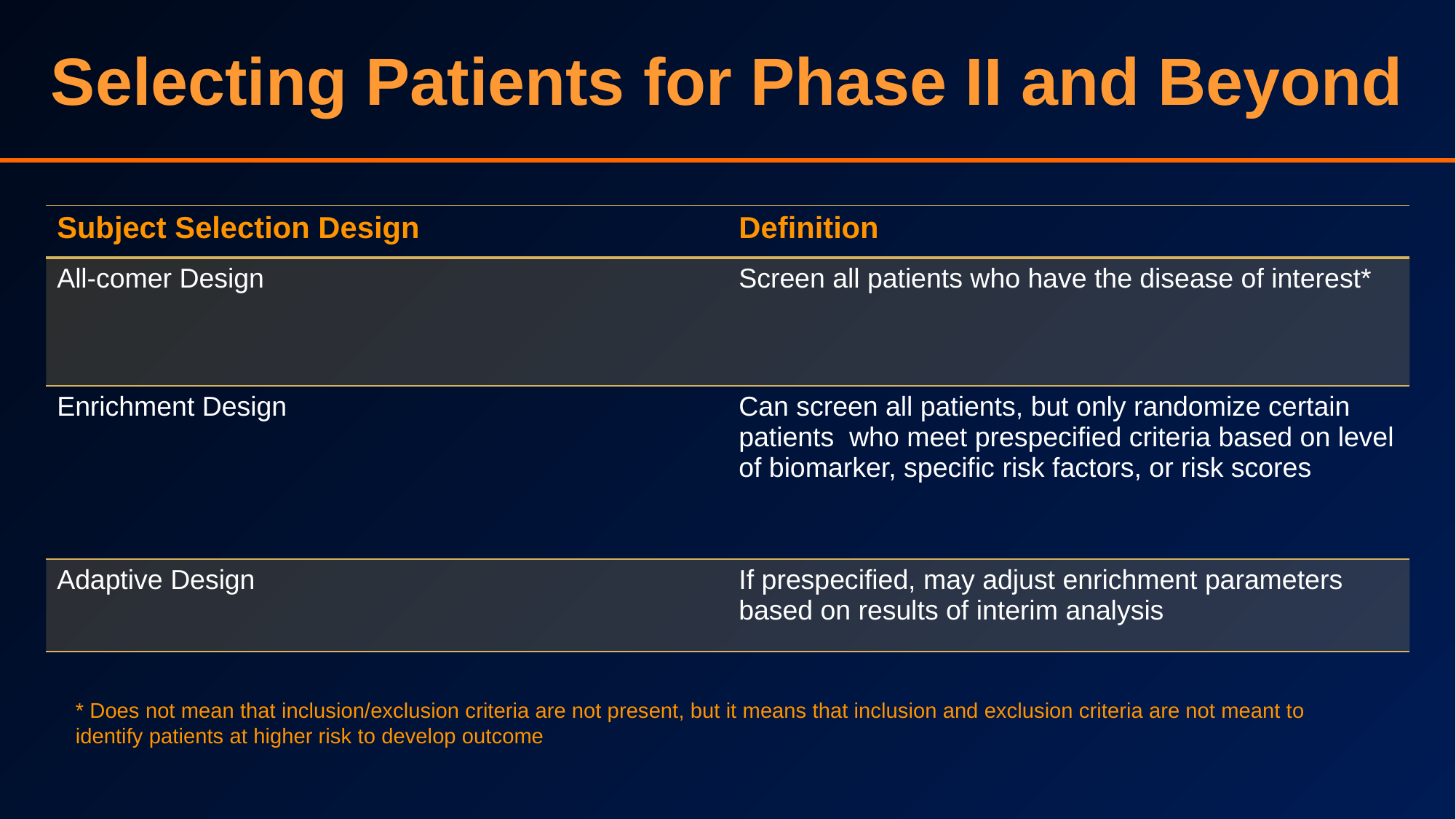

Selecting Patients for Phase II and Beyond
| Subject Selection Design | Definition |
| --- | --- |
| All-comer Design | Screen all patients who have the disease of interest\* |
| Enrichment Design | Can screen all patients, but only randomize certain patients who meet prespecified criteria based on level of biomarker, specific risk factors, or risk scores |
| Adaptive Design | If prespecified, may adjust enrichment parameters based on results of interim analysis |
* Does not mean that inclusion/exclusion criteria are not present, but it means that inclusion and exclusion criteria are not meant to identify patients at higher risk to develop outcome